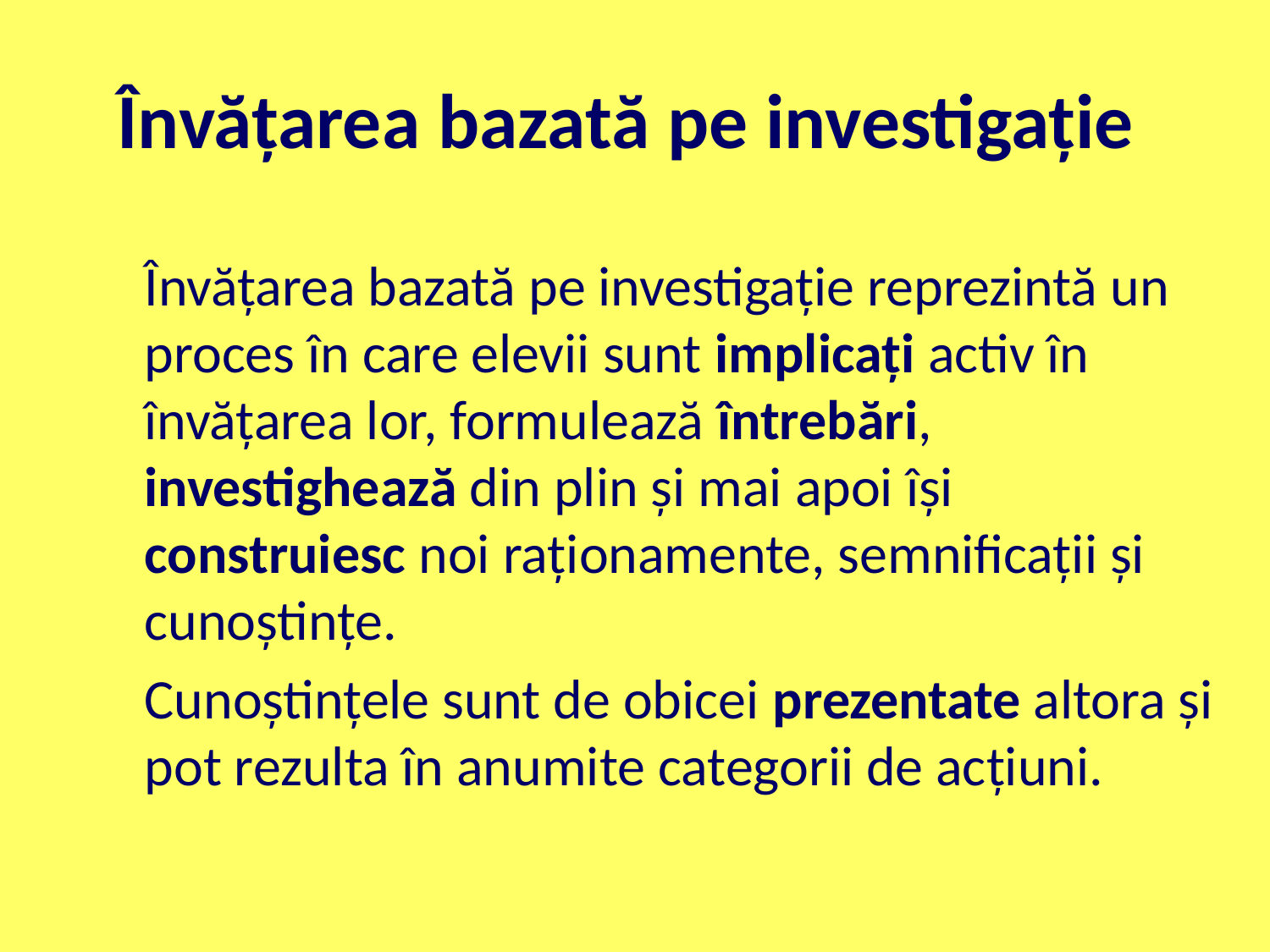

# Învăţarea bazată pe investigaţie
	Învăţarea bazată pe investigaţie reprezintă un proces în care elevii sunt implicaţi activ în învăţarea lor, formulează întrebări, investighează din plin şi mai apoi îşi construiesc noi raţionamente, semnificaţii şi cunoştinţe.
	Cunoştinţele sunt de obicei prezentate altora şi pot rezulta în anumite categorii de acţiuni.